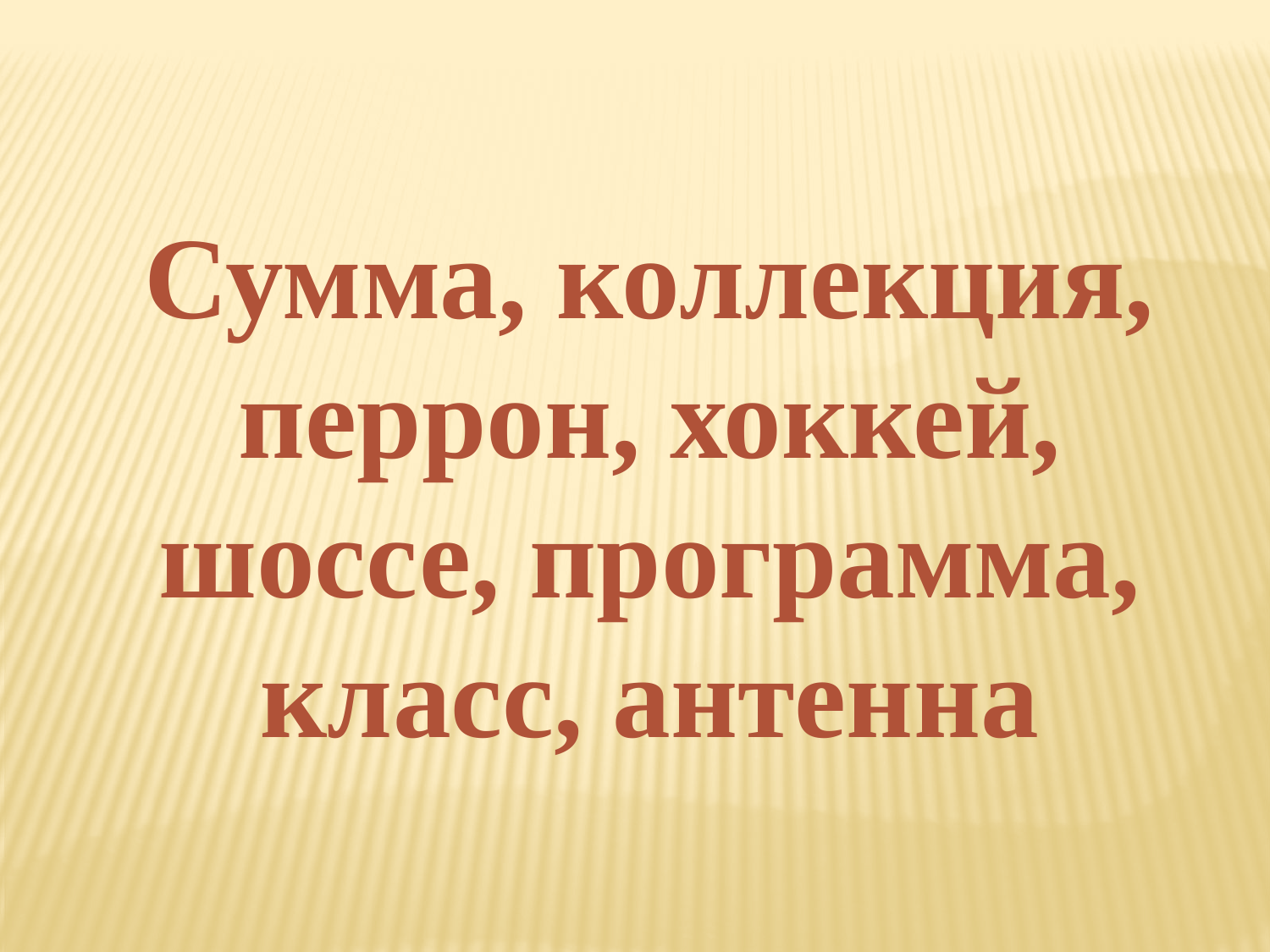

Сумма, коллекция, перрон, хоккей, шоссе, программа, класс, антенна